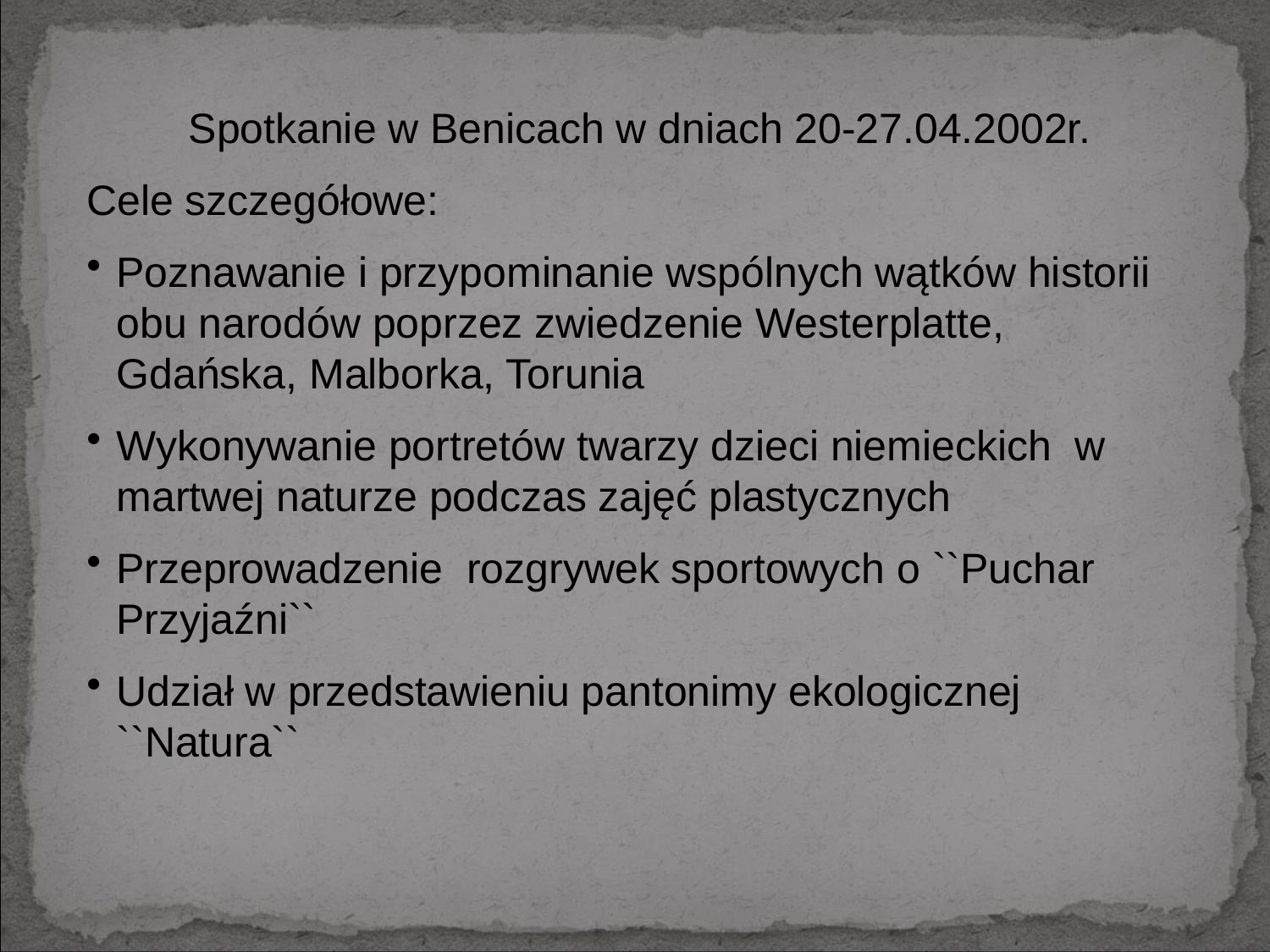

Spotkanie w Benicach w dniach 20-27.04.2002r.
Cele szczegółowe:
Poznawanie i przypominanie wspólnych wątków historii obu narodów poprzez zwiedzenie Westerplatte, Gdańska, Malborka, Torunia
Wykonywanie portretów twarzy dzieci niemieckich  w martwej naturze podczas zajęć plastycznych
Przeprowadzenie  rozgrywek sportowych o ``Puchar Przyjaźni``
Udział w przedstawieniu pantonimy ekologicznej ``Natura``